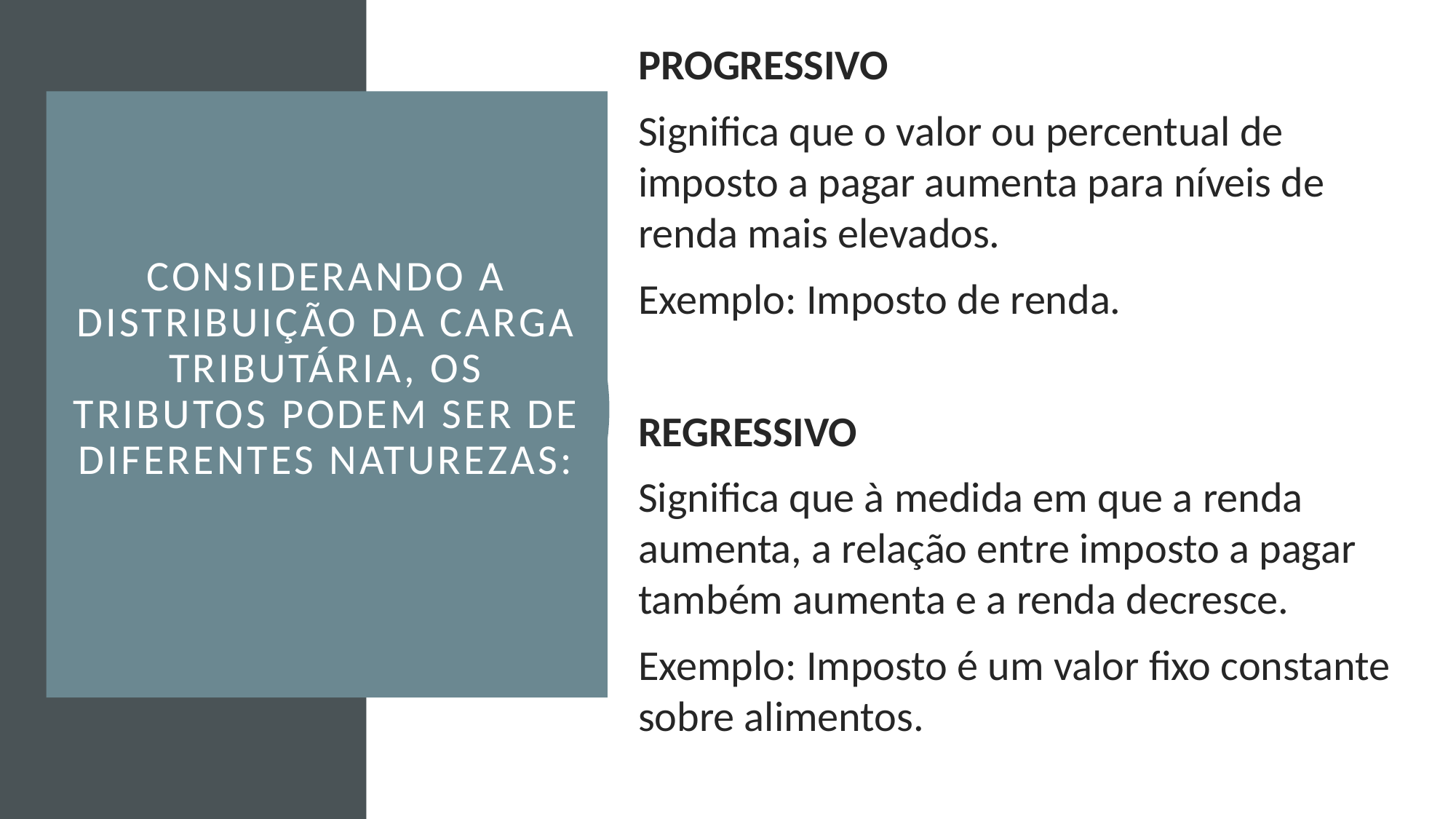

# Considerando A DISTRIBUIÇÃO DA CARGA TRIBUTÁRIA, os tributos podem ser DE DIFERENTES NATUREZAS:

PROGRESSIVO
Significa que o valor ou percentual de imposto a pagar aumenta para níveis de renda mais elevados.
Exemplo: Imposto de renda.

REGRESSIVO
Significa que à medida em que a renda aumenta, a relação entre imposto a pagar também aumenta e a renda decresce.
Exemplo: Imposto é um valor fixo constante sobre alimentos.